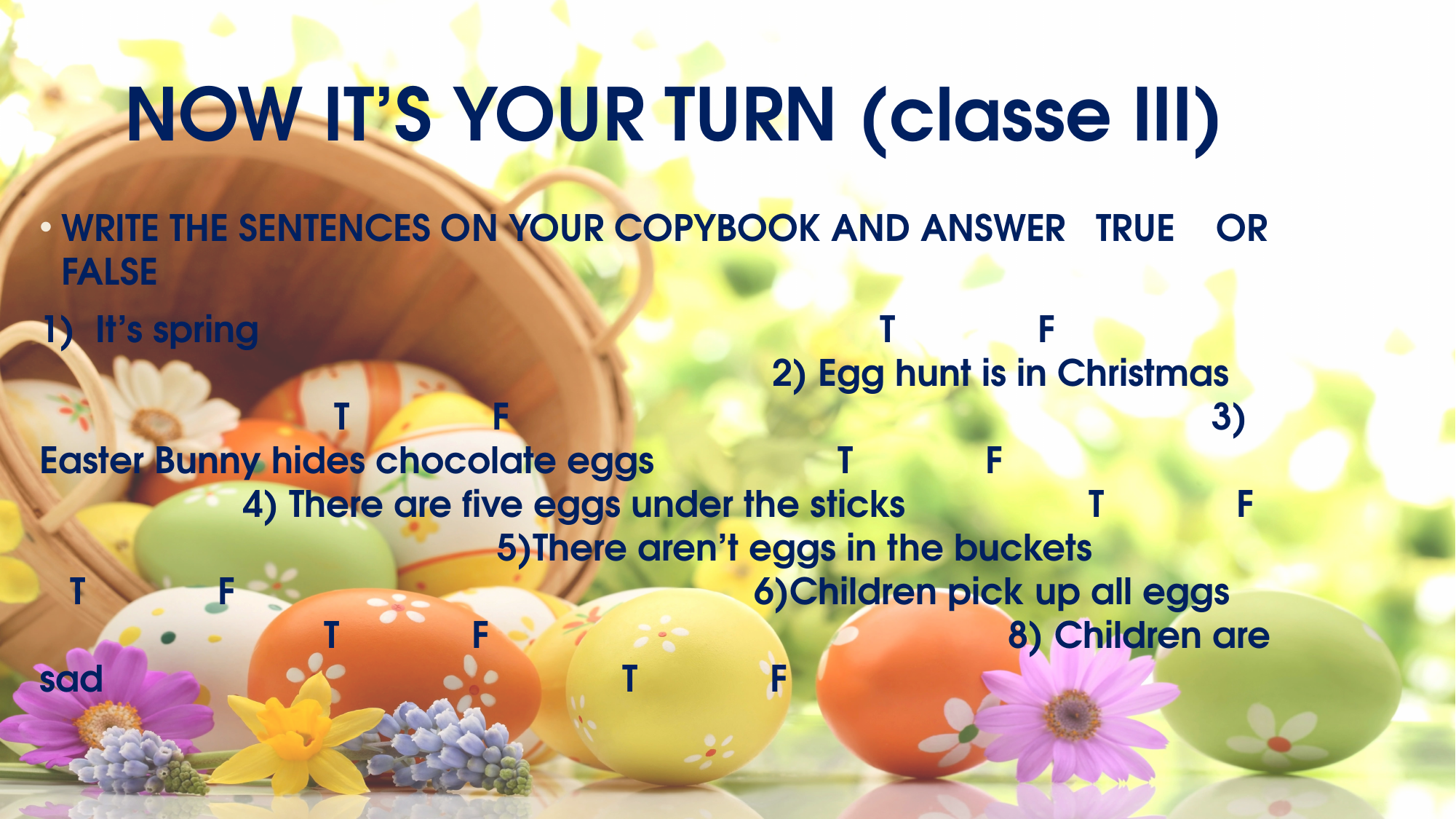

# NOW IT’S YOUR TURN (classe III)
WRITE THE SENTENCES ON YOUR COPYBOOK AND ANSWER   TRUE    OR   FALSE
1)  It’s spring                                                             T              F                                                                                                  2) Egg hunt is in Christmas                                      T              F                                                                     3) Easter Bunny hides chocolate eggs                  T             F                                                   4) There are five eggs under the sticks                  T             F                                                    5)There aren’t eggs in the buckets                         T             F                                                   6)Children pick up all eggs                                     T             F                                                   8) Children are sad                                                   T             F